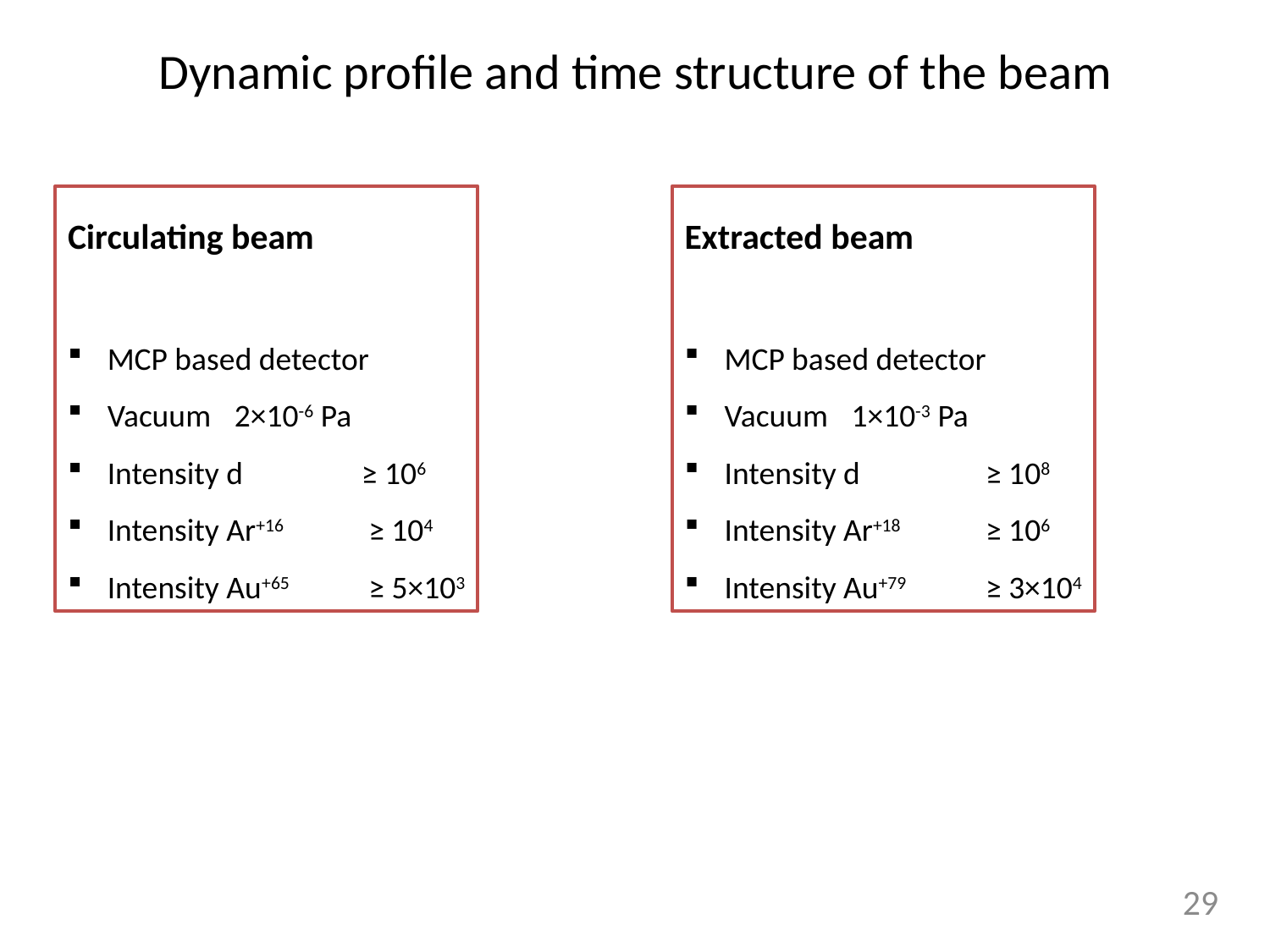

# Dynamic profile and time structure of the beam
Circulating beam

MCP based detector
Vacuum	2×10-6 Pa
Intensity d	≥ 106
Intensity Ar+16	 ≥ 104
Intensity Au+65	 ≥ 5×103
Extracted beam

MCP based detector
Vacuum 	1×10-3 Pa
Intensity d	 ≥ 108
Intensity Ar+18	 ≥ 106
Intensity Au+79	 ≥ 3×104
29